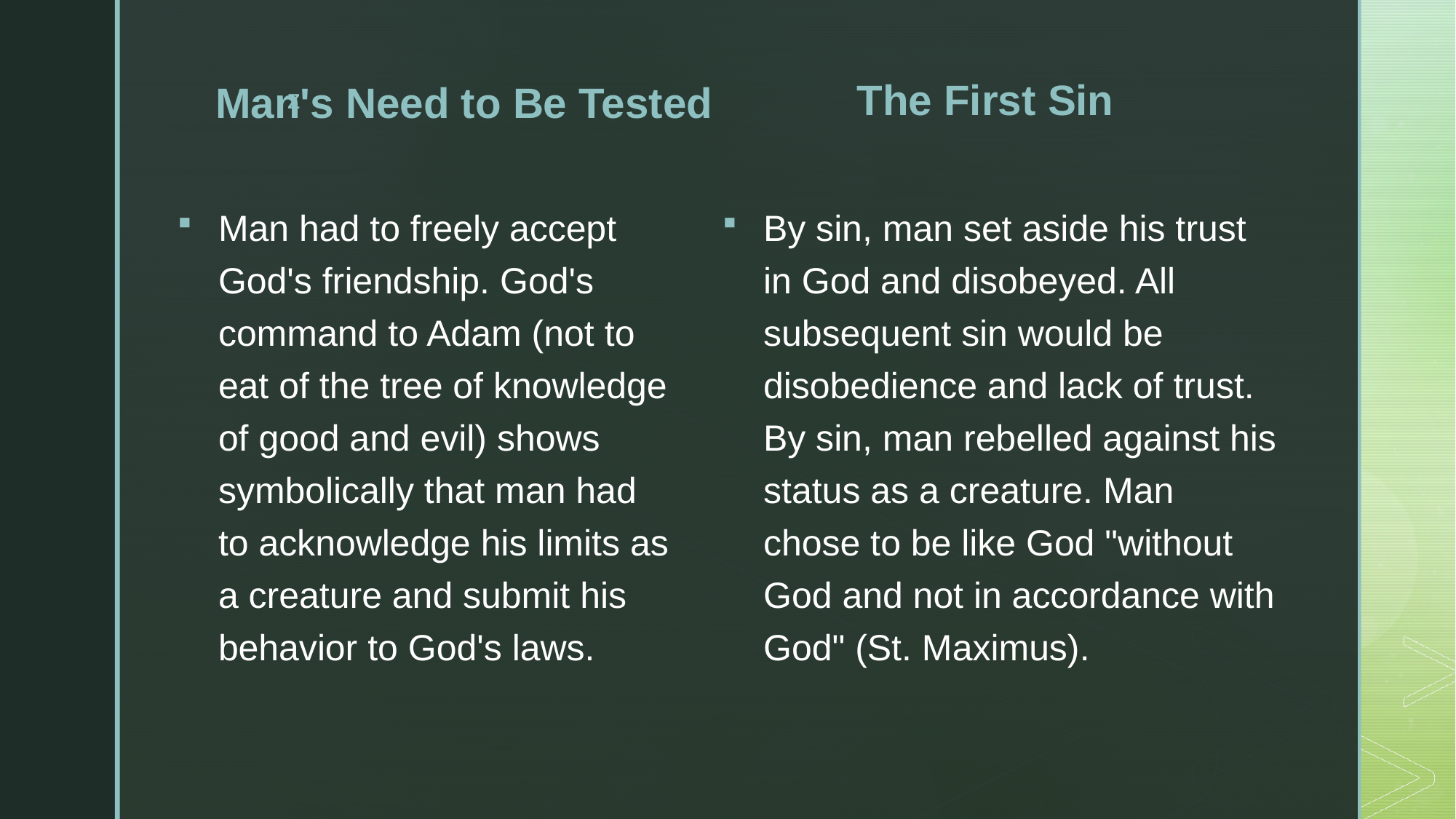

The First Sin
Man's Need to Be Tested
Man had to freely accept God's friendship. God's command to Adam (not to eat of the tree of knowledge of good and evil) shows symbolically that man had to acknowledge his limits as a creature and submit his behavior to God's laws.
By sin, man set aside his trust in God and disobeyed. All subsequent sin would be disobedience and lack of trust. By sin, man rebelled against his status as a creature. Man chose to be like God "without God and not in accordance with God" (St. Maximus).